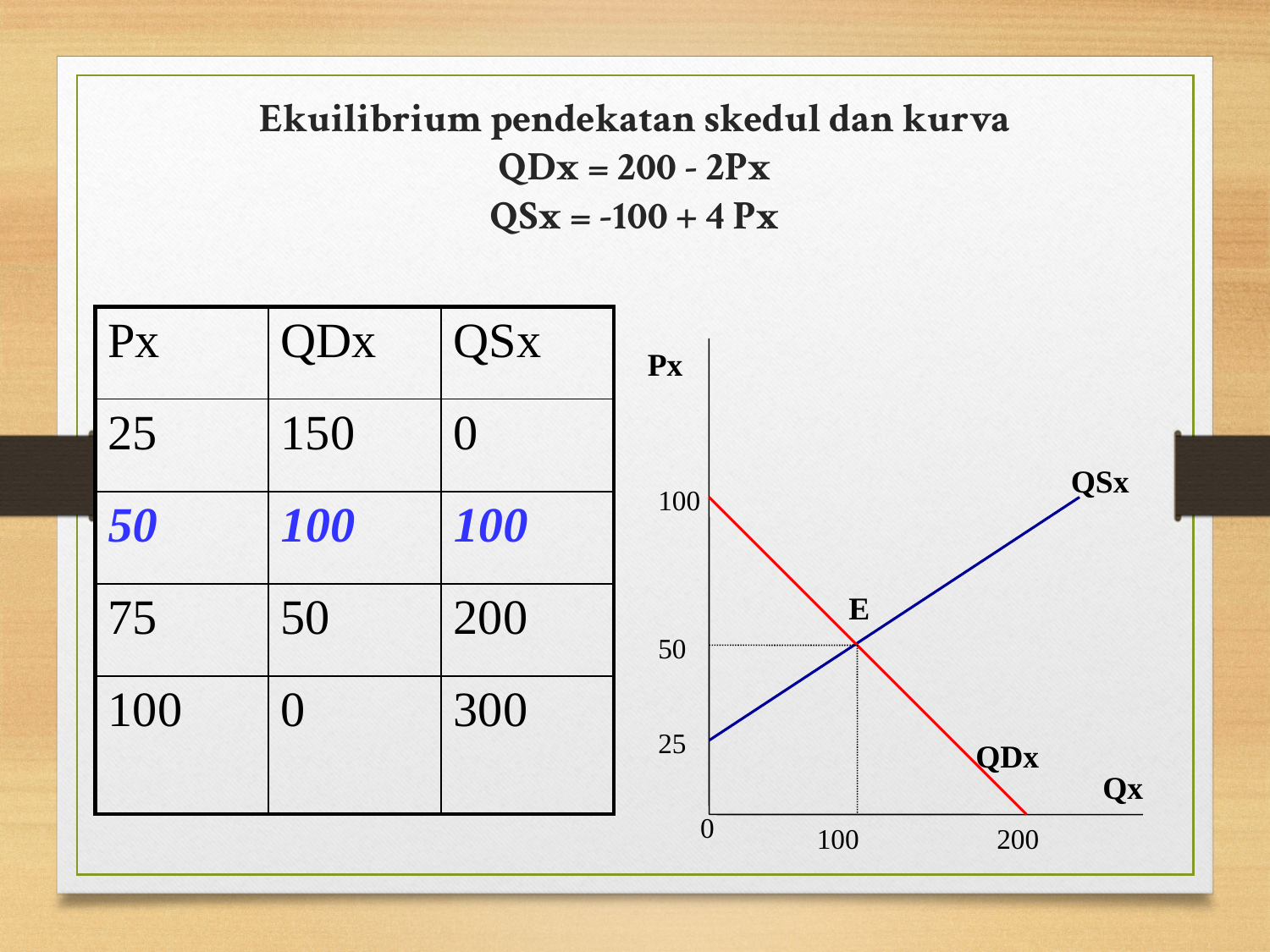

# Ekuilibrium pendekatan skedul dan kurva QDx = 200 - 2Px QSx = -100 + 4 Px
| Px | QDx | QSx |
| --- | --- | --- |
| 25 | 150 | 0 |
| 50 | 100 | 100 |
| 75 | 50 | 200 |
| 100 | 0 | 300 |
Px

QSx
100

E
50

25
QDx
Qx
0

100
200